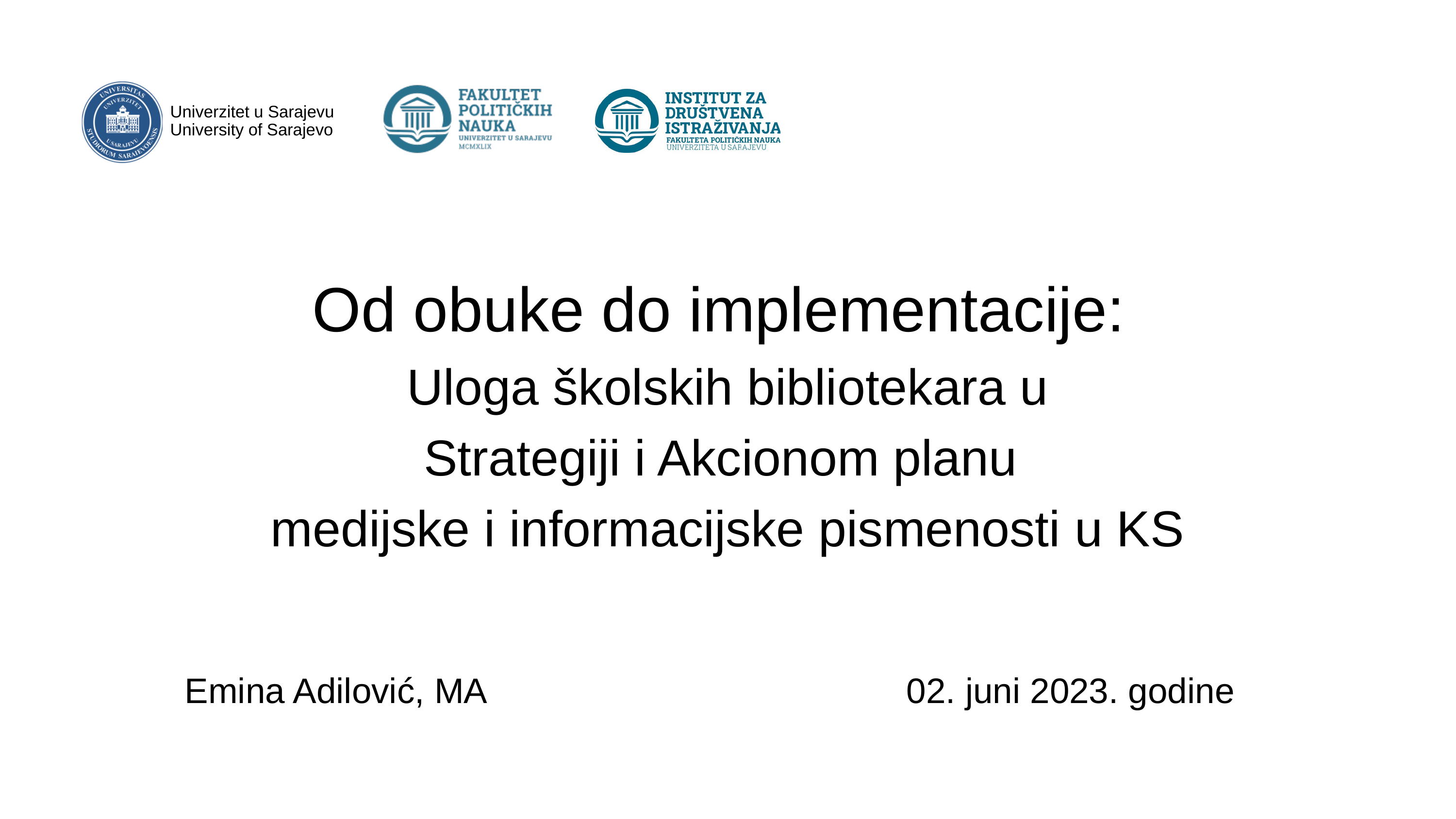

Univerzitet u Sarajevu University of Sarajevo
Od obuke do implementacije:
Uloga školskih bibliotekara u
Strategiji i Akcionom planu
medijske i informacijske pismenosti u KS
Emina Adilović, MA
02. juni 2023. godine